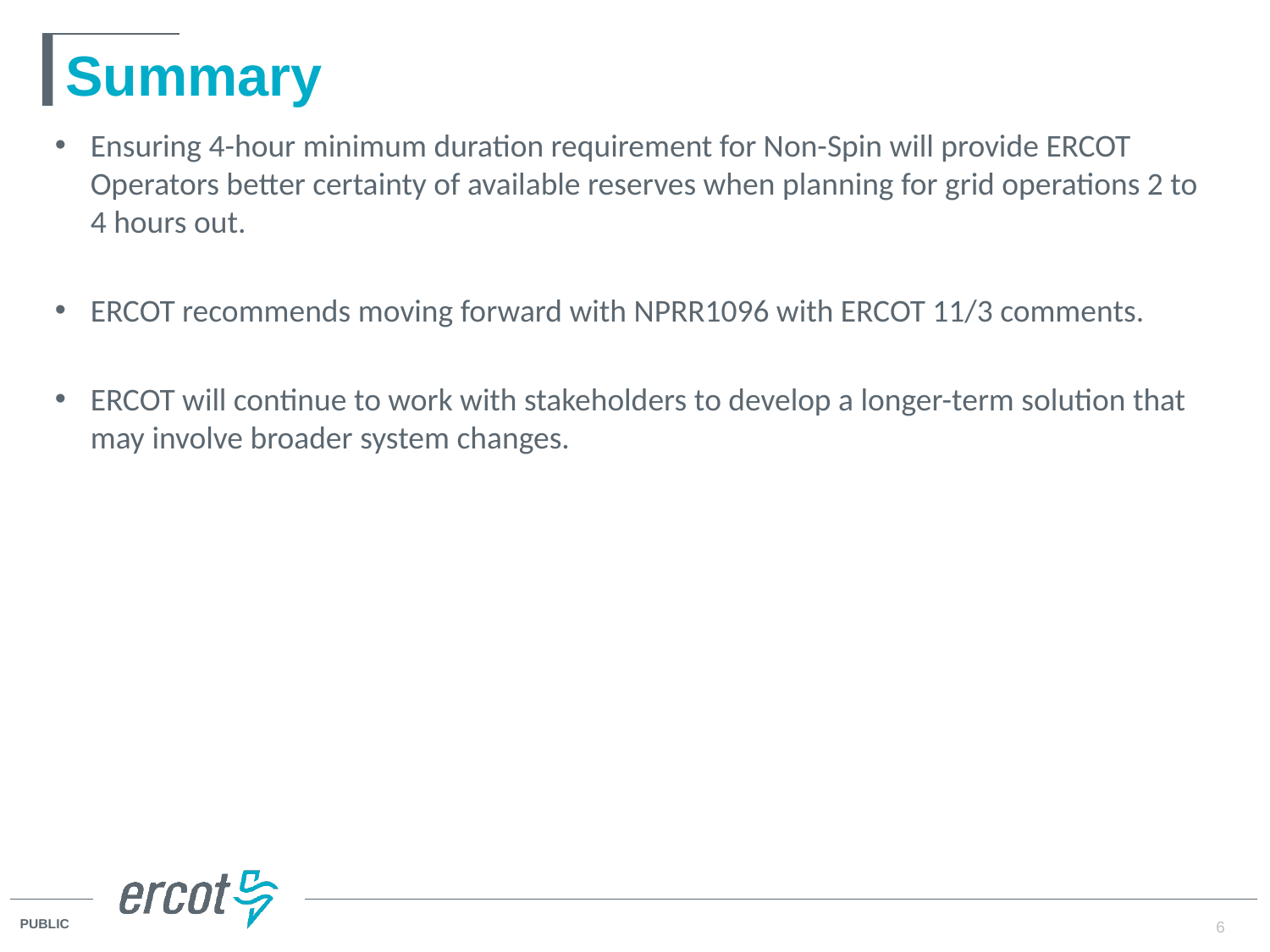

# Summary
Ensuring 4-hour minimum duration requirement for Non-Spin will provide ERCOT Operators better certainty of available reserves when planning for grid operations 2 to 4 hours out.

ERCOT recommends moving forward with NPRR1096 with ERCOT 11/3 comments.

ERCOT will continue to work with stakeholders to develop a longer-term solution that may involve broader system changes.

6